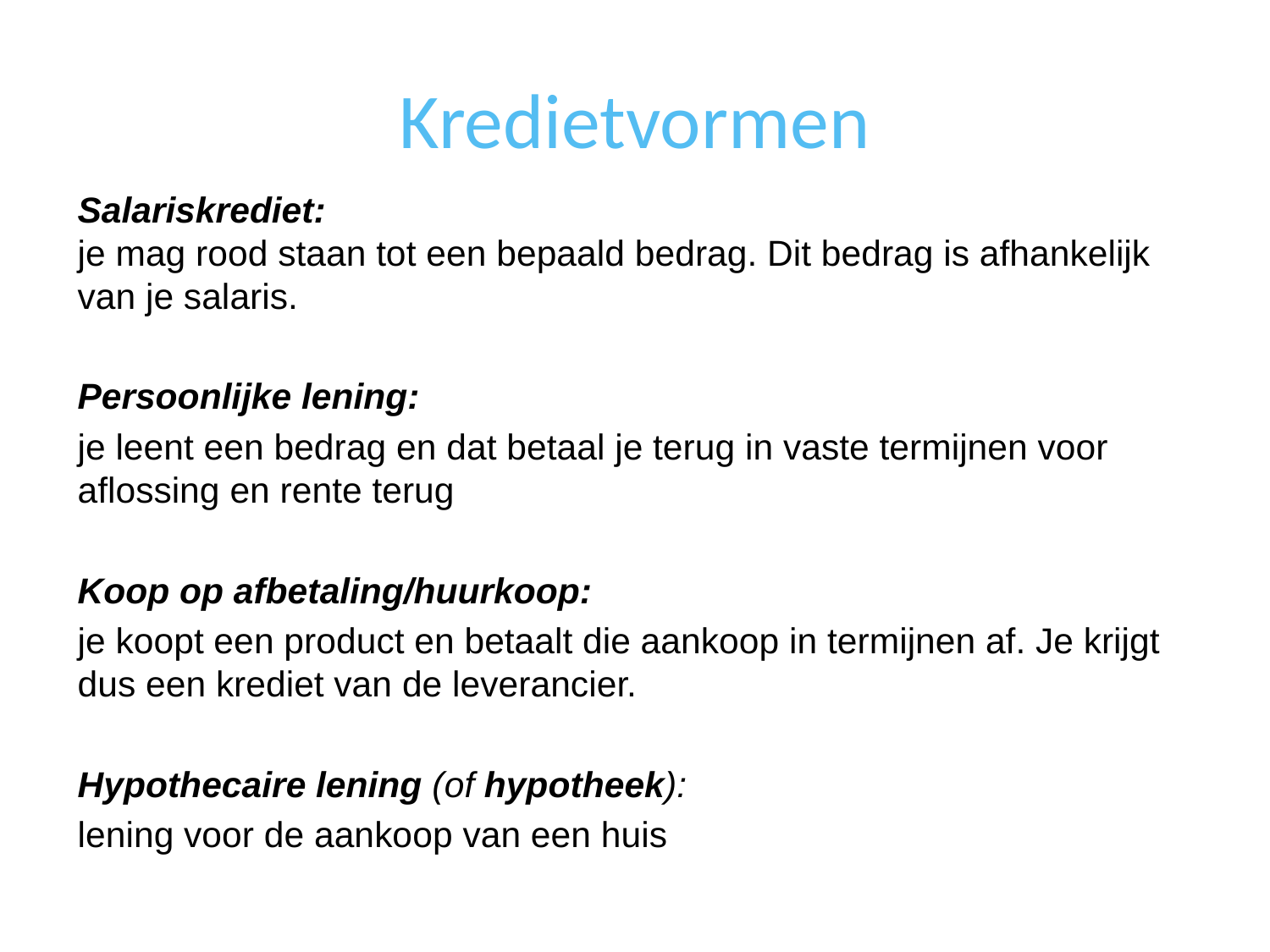

# Kredietvormen
Salariskrediet:
je mag rood staan tot een bepaald bedrag. Dit bedrag is afhankelijk van je salaris.

Persoonlijke lening:
je leent een bedrag en dat betaal je terug in vaste termijnen voor aflossing en rente terug

Koop op afbetaling/huurkoop:
je koopt een product en betaalt die aankoop in termijnen af. Je krijgt dus een krediet van de leverancier.

Hypothecaire lening (of hypotheek):
lening voor de aankoop van een huis